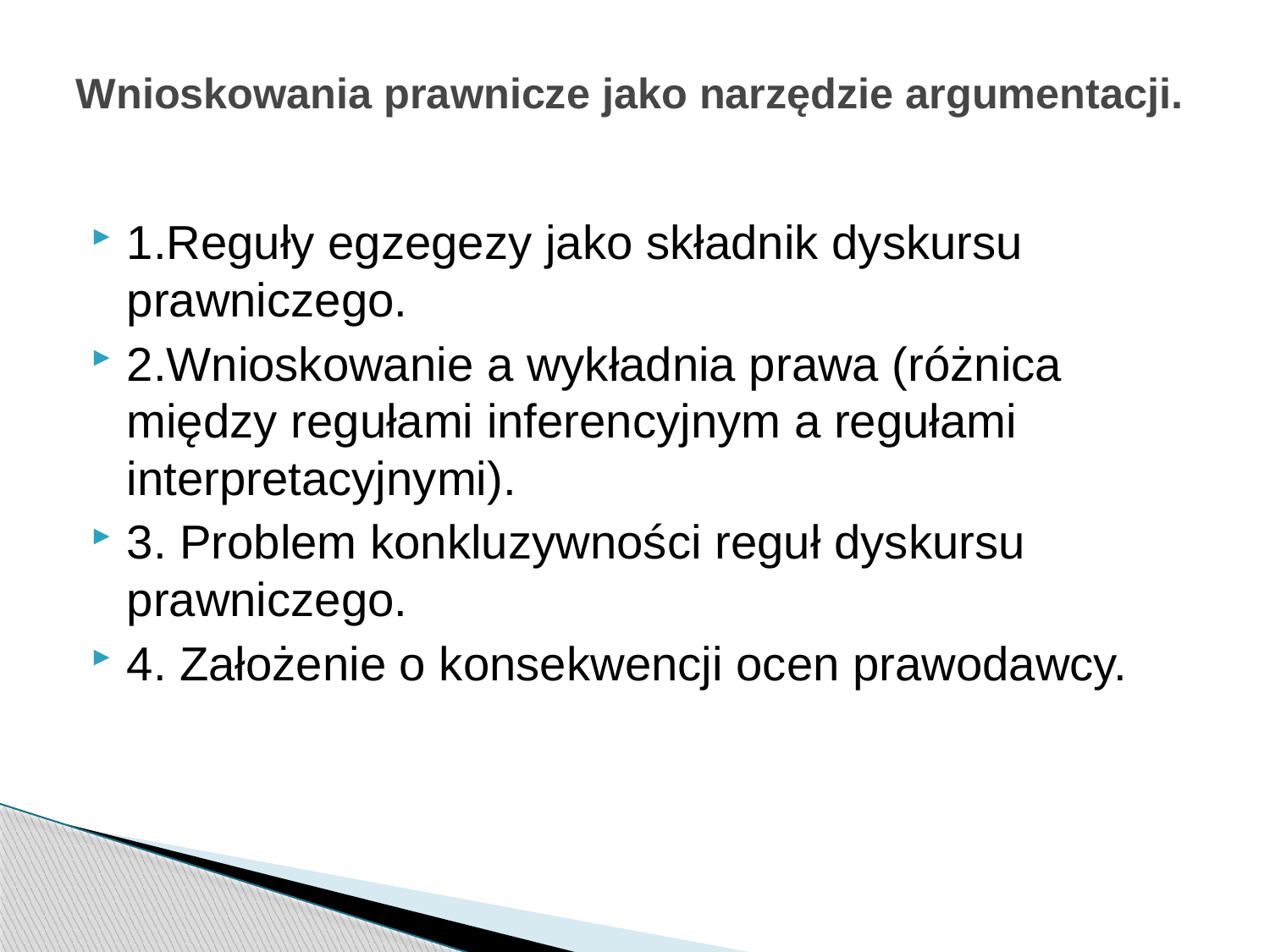

# Wnioskowania prawnicze jako narzędzie argumentacji.
1.Reguły egzegezy jako składnik dyskursu prawniczego.
2.Wnioskowanie a wykładnia prawa (różnica między regułami inferencyjnym a regułami interpretacyjnymi).
3. Problem konkluzywności reguł dyskursu prawniczego.
4. Założenie o konsekwencji ocen prawodawcy.